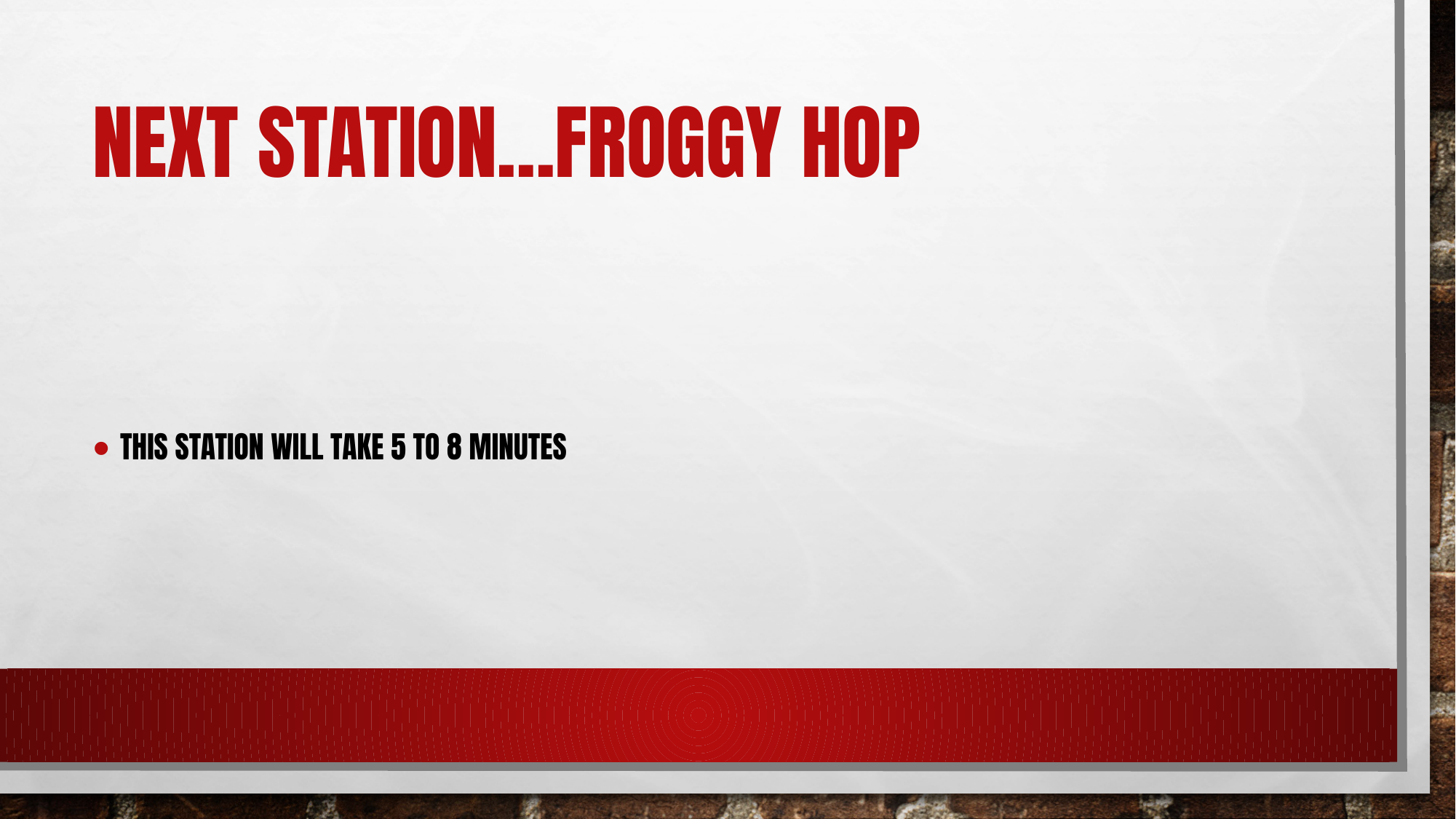

# Next station…frOGGY HOP
This station will take 5 to 8 minutes